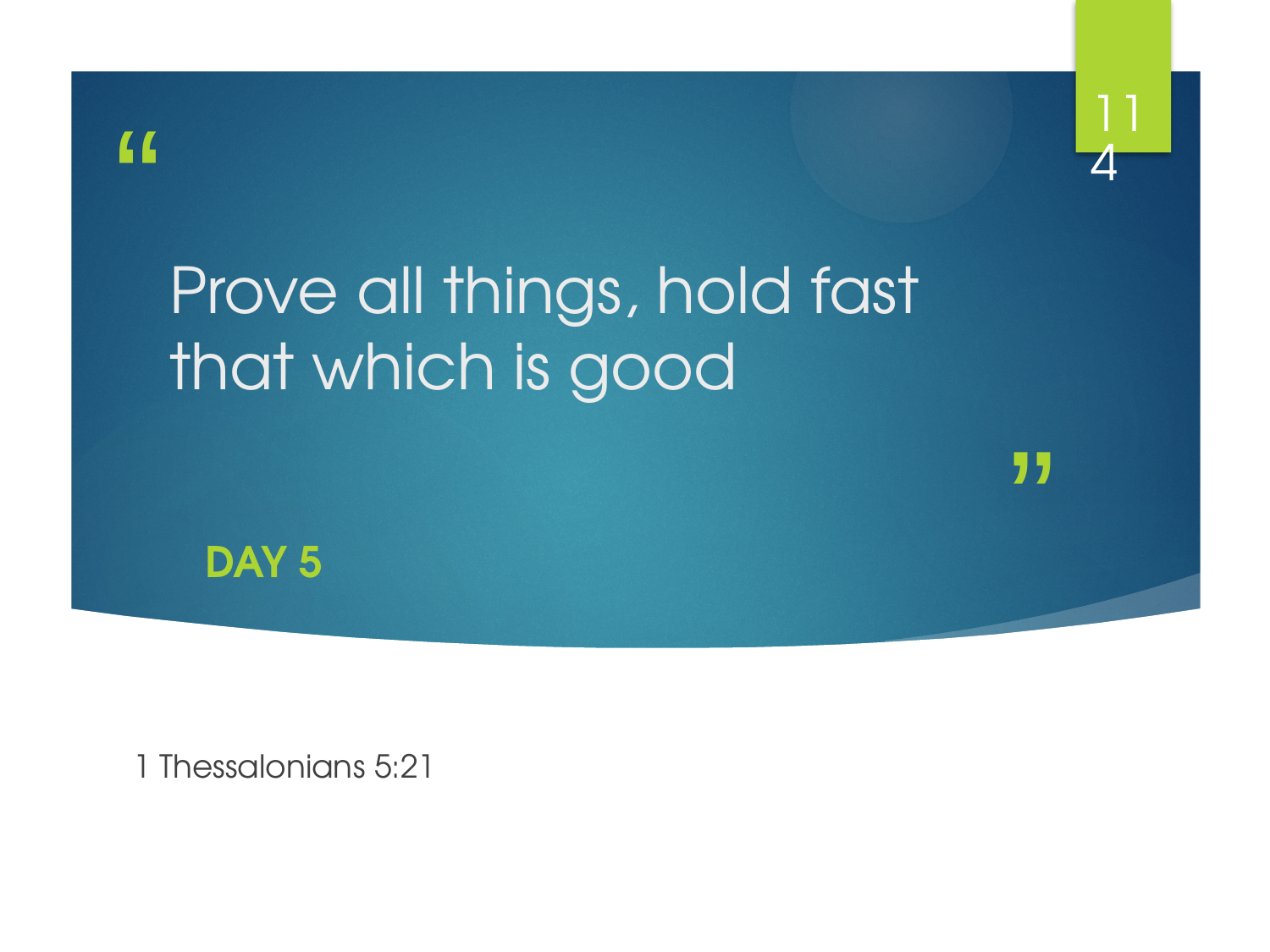

114
# Prove all things, hold fast that which is good
Day 5
1 Thessalonians 5:21